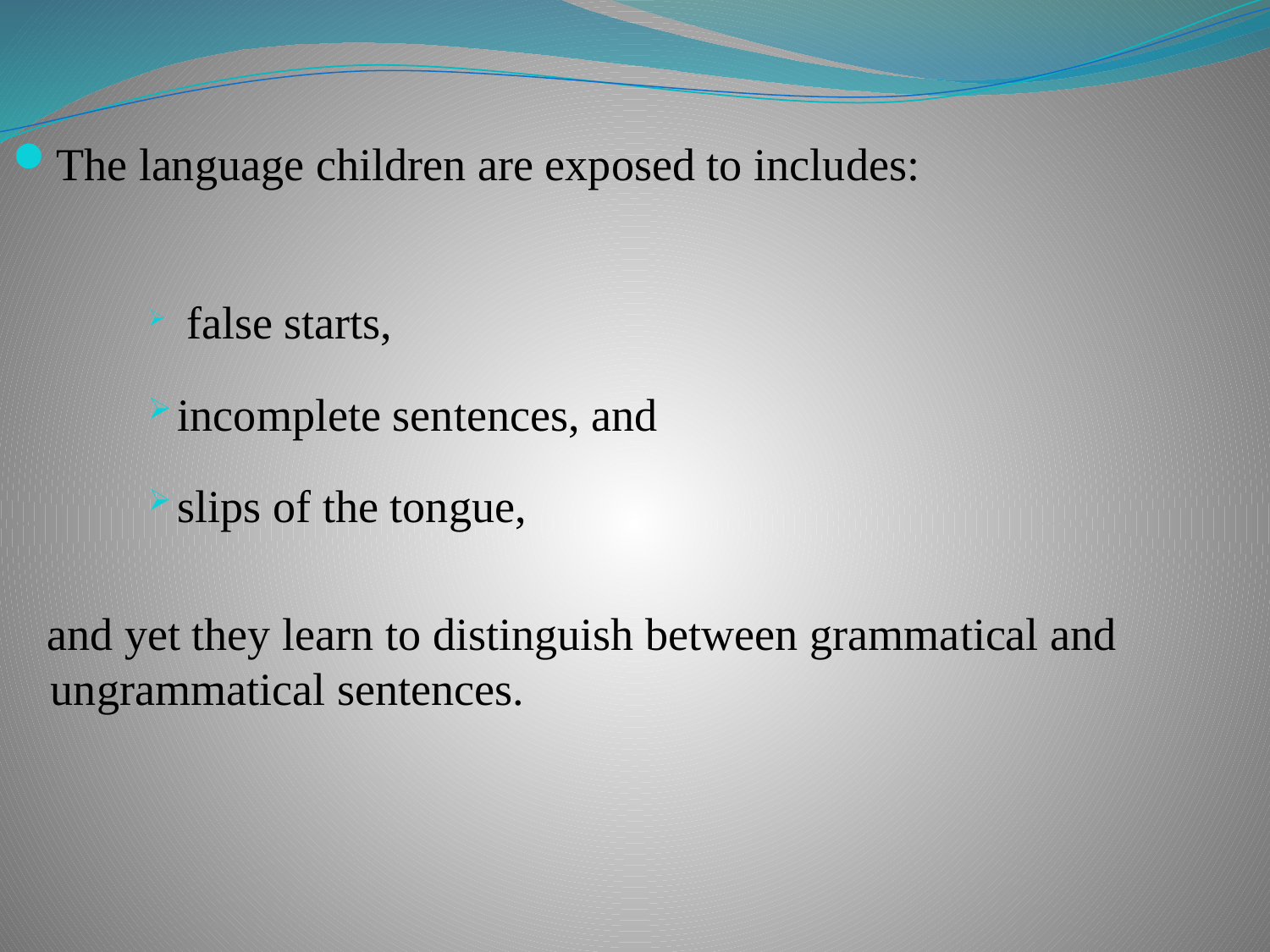

#

The language children are exposed to includes:

 false starts,
incomplete sentences, and
slips of the tongue,

   and yet they learn to distinguish between grammatical and ungrammatical sentences.